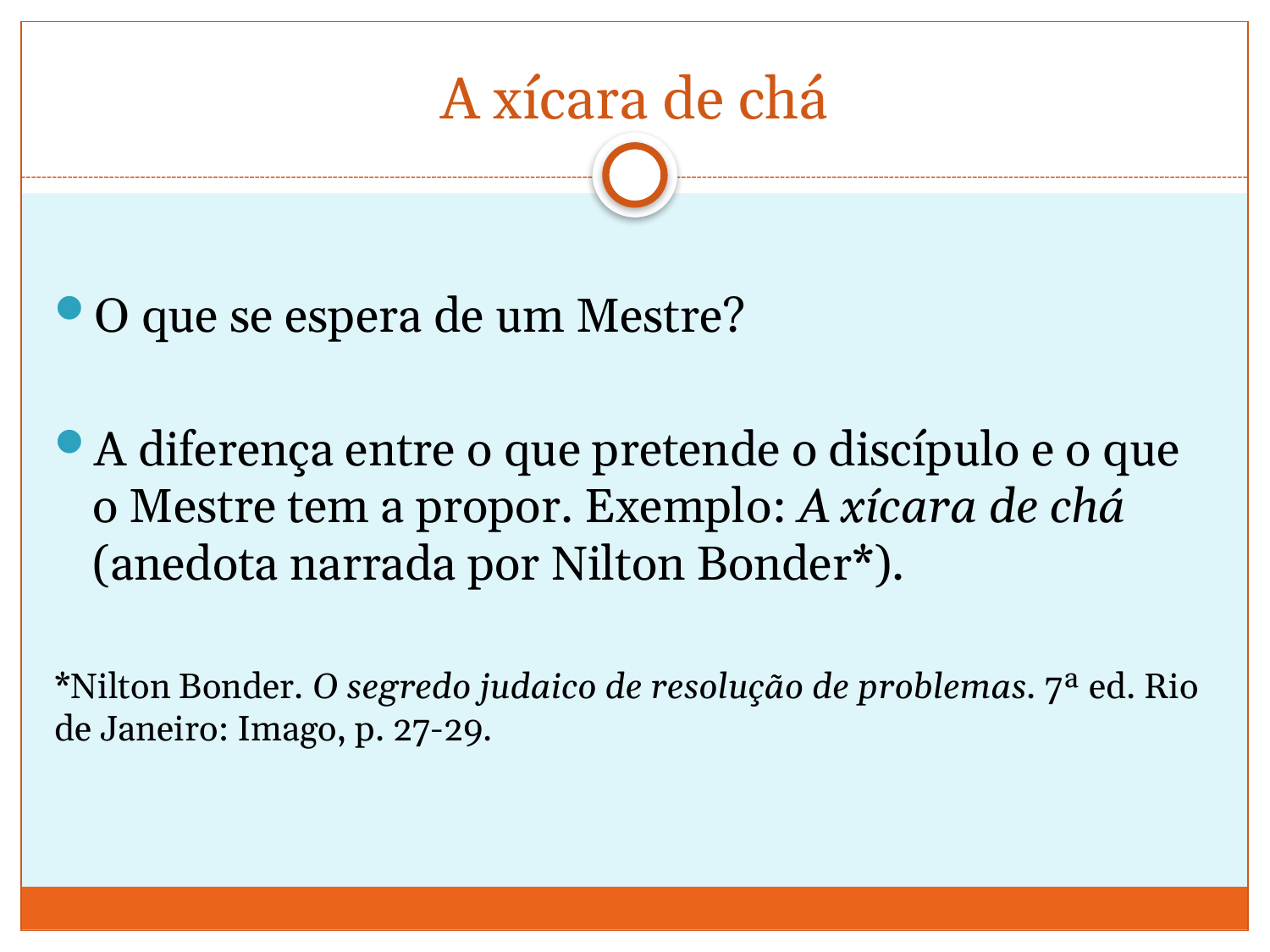

# A xícara de chá

O que se espera de um Mestre?

A diferença entre o que pretende o discípulo e o que o Mestre tem a propor. Exemplo: A xícara de chá (anedota narrada por Nilton Bonder*).

*Nilton Bonder. O segredo judaico de resolução de problemas. 7ª ed. Rio de Janeiro: Imago, p. 27-29.